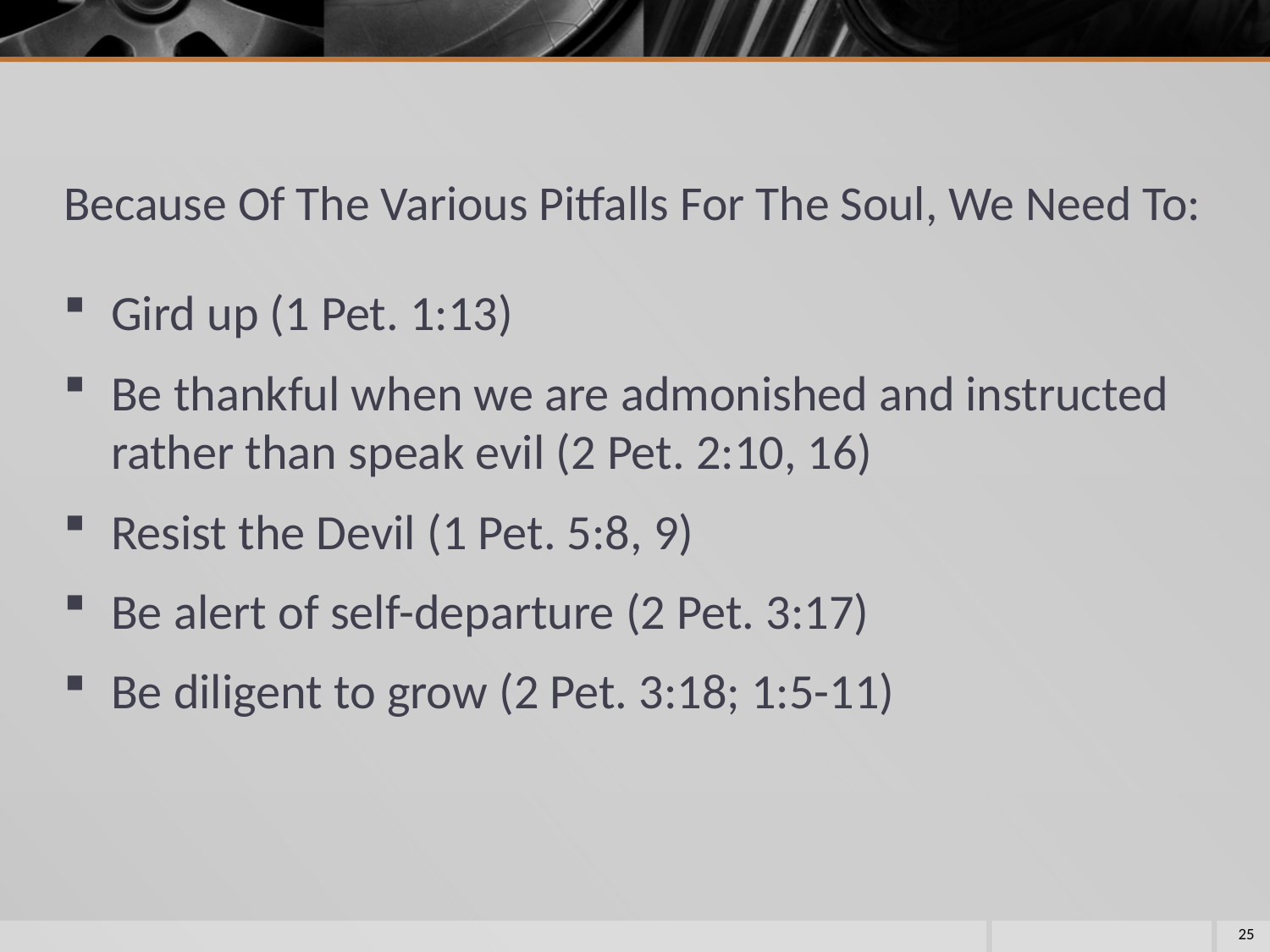

# Because Of The Various Pitfalls For The Soul, We Need To:
Gird up (1 Pet. 1:13)
Be thankful when we are admonished and instructed rather than speak evil (2 Pet. 2:10, 16)
Resist the Devil (1 Pet. 5:8, 9)
Be alert of self-departure (2 Pet. 3:17)
Be diligent to grow (2 Pet. 3:18; 1:5-11)
25